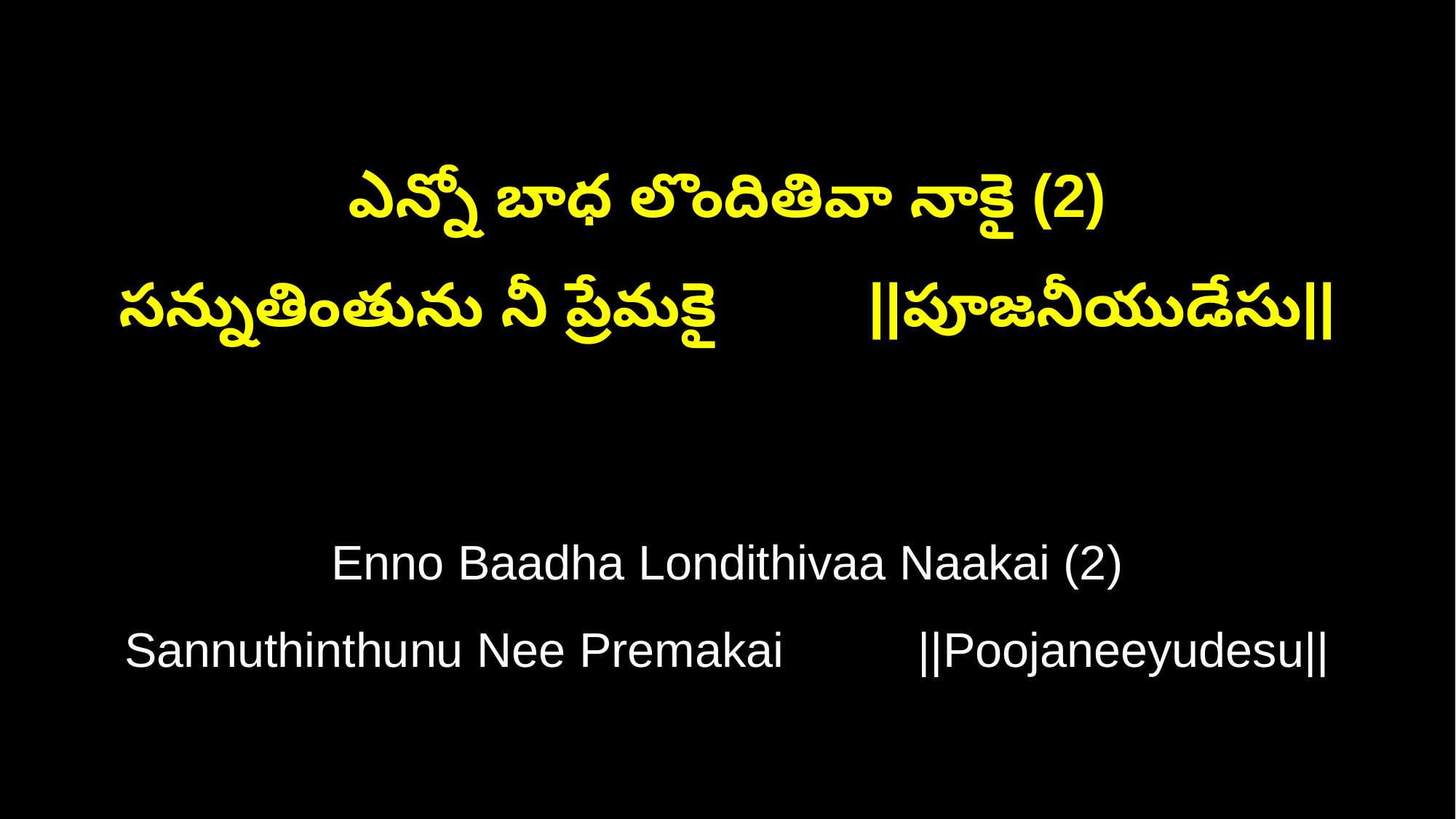

ఎన్నో బాధ లొందితివా నాకై (2)
సన్నుతింతును నీ ప్రేమకై         ||పూజనీయుడేసు||
Enno Baadha Londithivaa Naakai (2)
Sannuthinthunu Nee Premakai          ||Poojaneeyudesu||